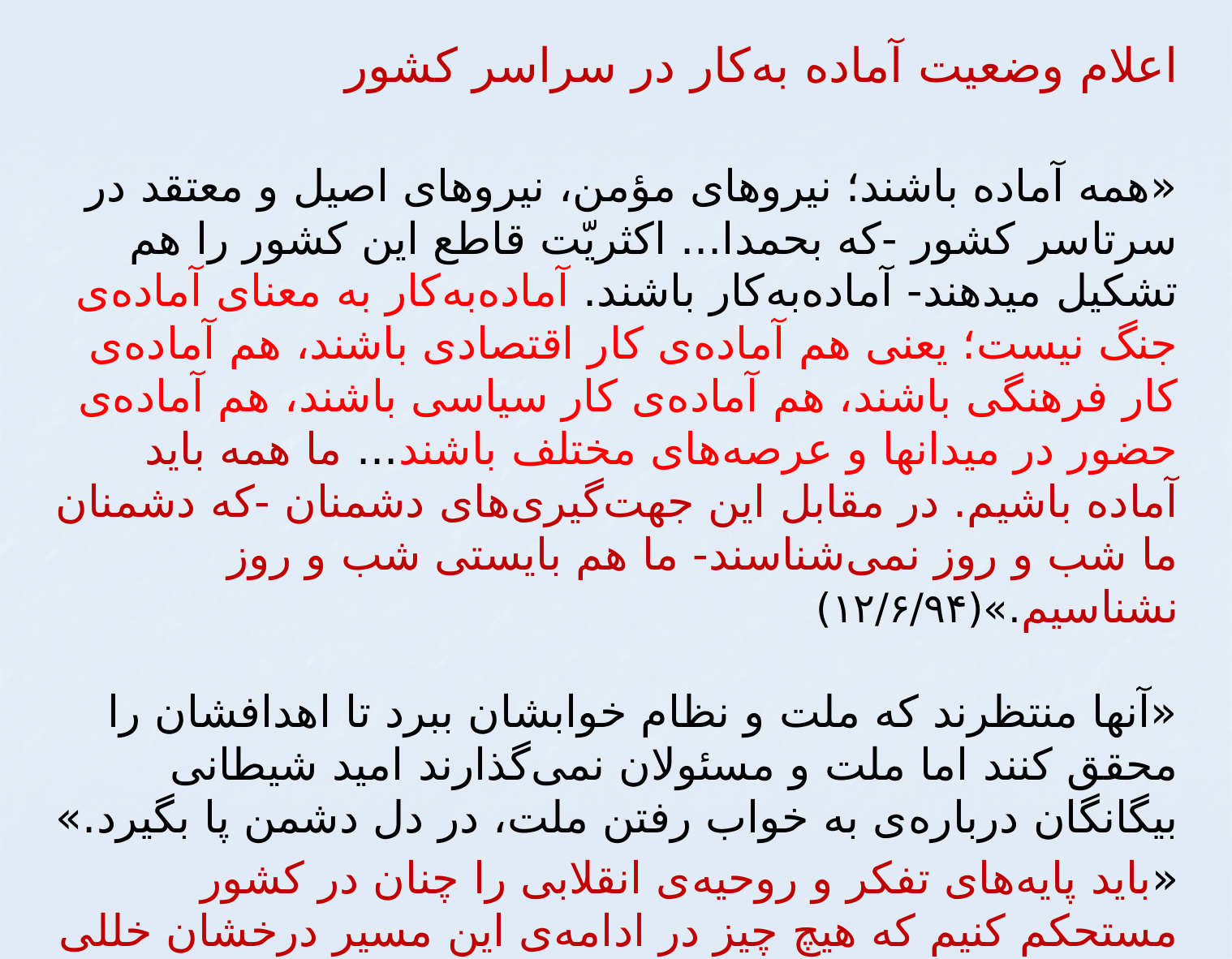

اعلام وضعیت آماده ‌به‌کار در سراسر کشور

«همه آماده باشند؛ نیروهای مؤمن، نیروهای اصیل و معتقد در سرتاسر کشور -که بحمدا... اکثریّت قاطع این کشور را هم تشکیل میدهند- آماده‌به‌کار باشند. آماده‌به‌کار به معنای آماده‌ی جنگ نیست؛ یعنی هم آماده‌ی کار اقتصادی باشند، هم آماده‌ی کار فرهنگی باشند، هم آماده‌ی کار سیاسی باشند، هم آماده‌ی حضور در میدانها و عرصه‌های مختلف باشند... ما همه باید آماده باشیم. در مقابل این جهت‌گیری‌های دشمنان -که دشمنان ما شب و روز نمی‌شناسند- ما هم بایستی شب و روز نشناسیم.»(۱۲/۶/۹۴)

«آنها منتظرند که ملت و نظام خوابشان ببرد تا اهدافشان را محقق کنند اما ملت و مسئولان نمی‌گذارند امید شیطانی بیگانگان درباره‌ی به خواب رفتن ملت، در دل دشمن پا بگیرد.»
«باید پایه‌های تفکر و روحیه‌ی انقلابی را چنان در کشور مستحکم کنیم که هیچ چیز در ادامه‌ی این مسیر درخشان خللی ایجاد نکند.» 26 شهريور 1394